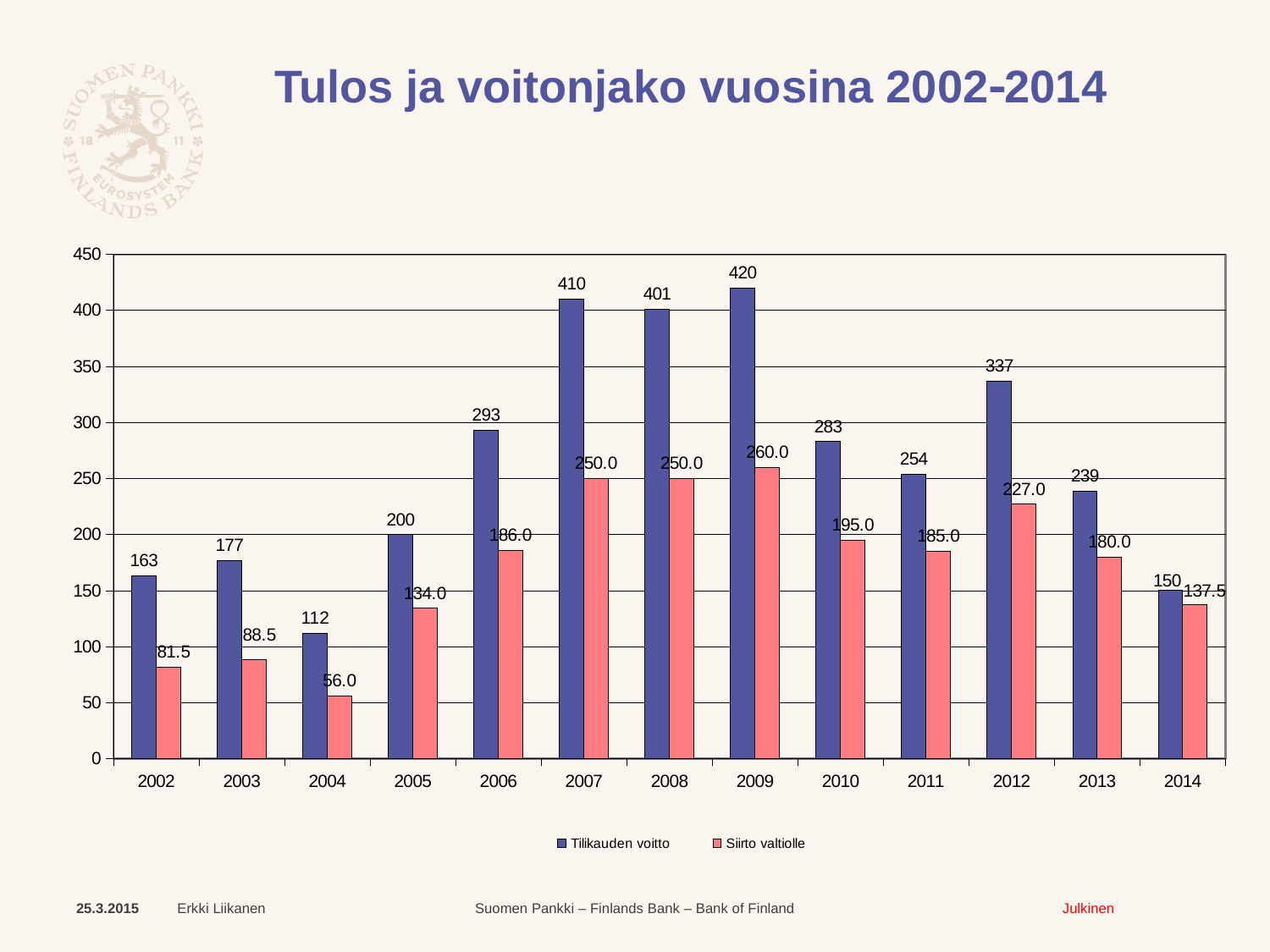

# Tulos ja voitonjako vuosina 2002−2014

### Chart

| Category | Tilikauden voitto | Siirto valtiolle |
|---|---|---|
| 2002 | 163.0 | 81.5 |
| 2003 | 177.0 | 88.5 |
| 2004 | 112.0 | 56.0 |
| 2005 | 200.0 | 134.0 |
| 2006 | 293.0 | 186.0 |
| 2007 | 410.0 | 250.0 |
| 2008 | 401.0 | 250.0 |
| 2009 | 420.0 | 260.0 |
| 2010 | 283.0 | 195.0 |
| 2011 | 254.0 | 185.0 |
| 2012 | 337.0 | 227.0 |
| 2013 | 238.74696113 | 180.0 |
| 2014 | 150.0 | 137.5 |
25.3.2015
Erkki Liikanen